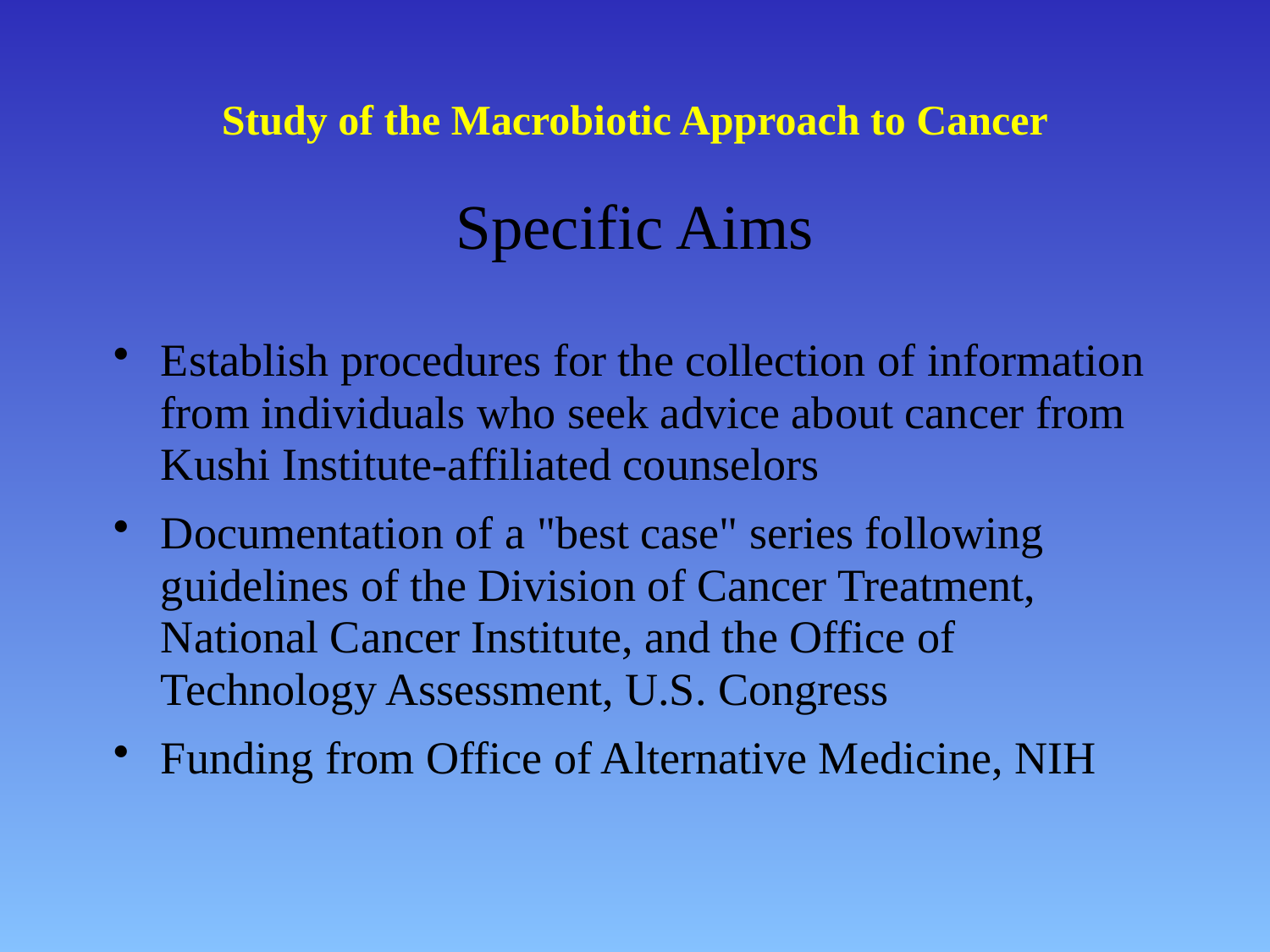

Study of the Macrobiotic Approach to Cancer
# Specific Aims
Establish procedures for the collection of information from individuals who seek advice about cancer from Kushi Institute-affiliated counselors
Documentation of a "best case" series following guidelines of the Division of Cancer Treatment, National Cancer Institute, and the Office of Technology Assessment, U.S. Congress
Funding from Office of Alternative Medicine, NIH